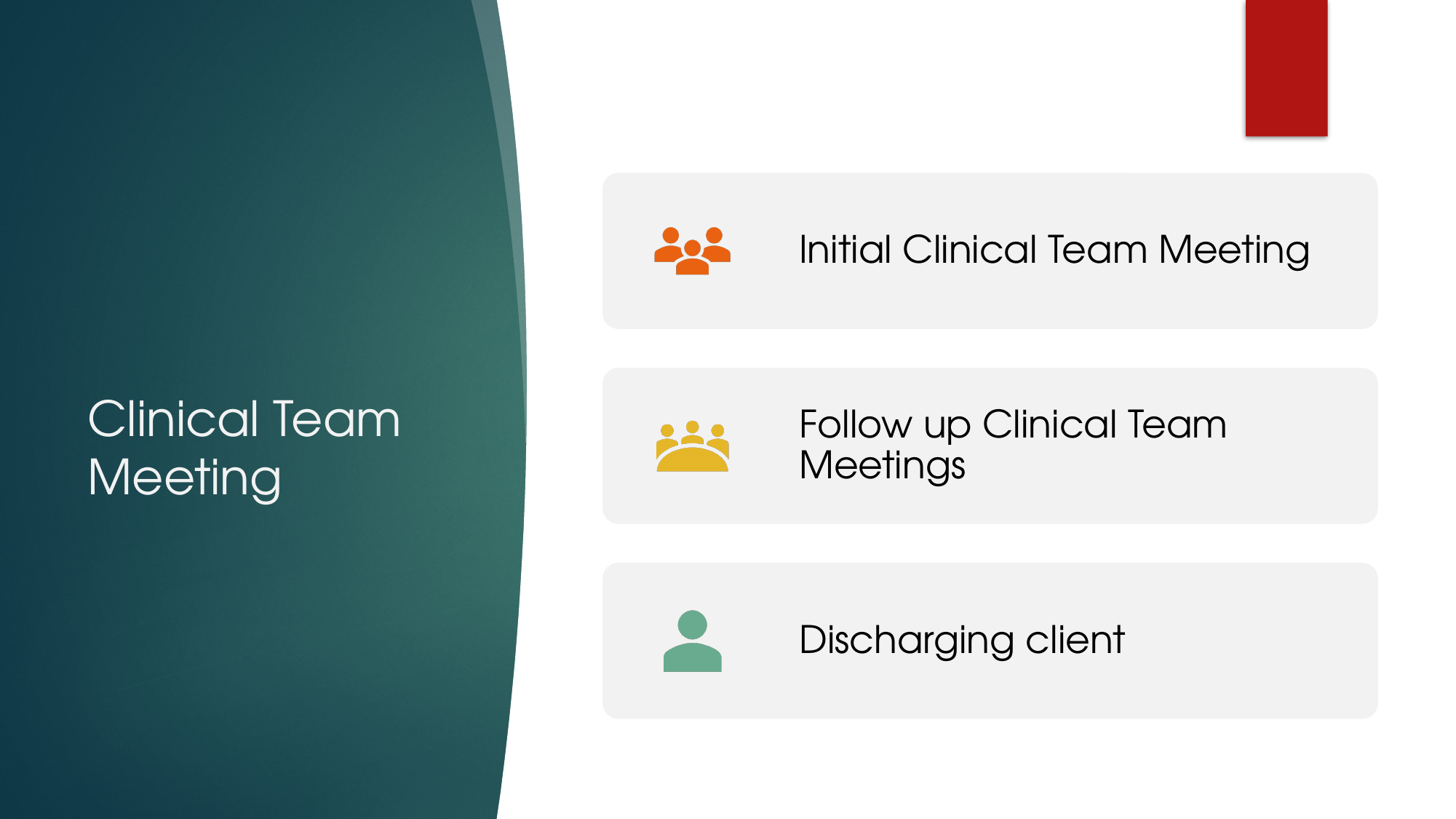

# Clinical Team Meeting
Initial Clinical Team Meeting
Follow up Clinical Team Meetings
Discharging client